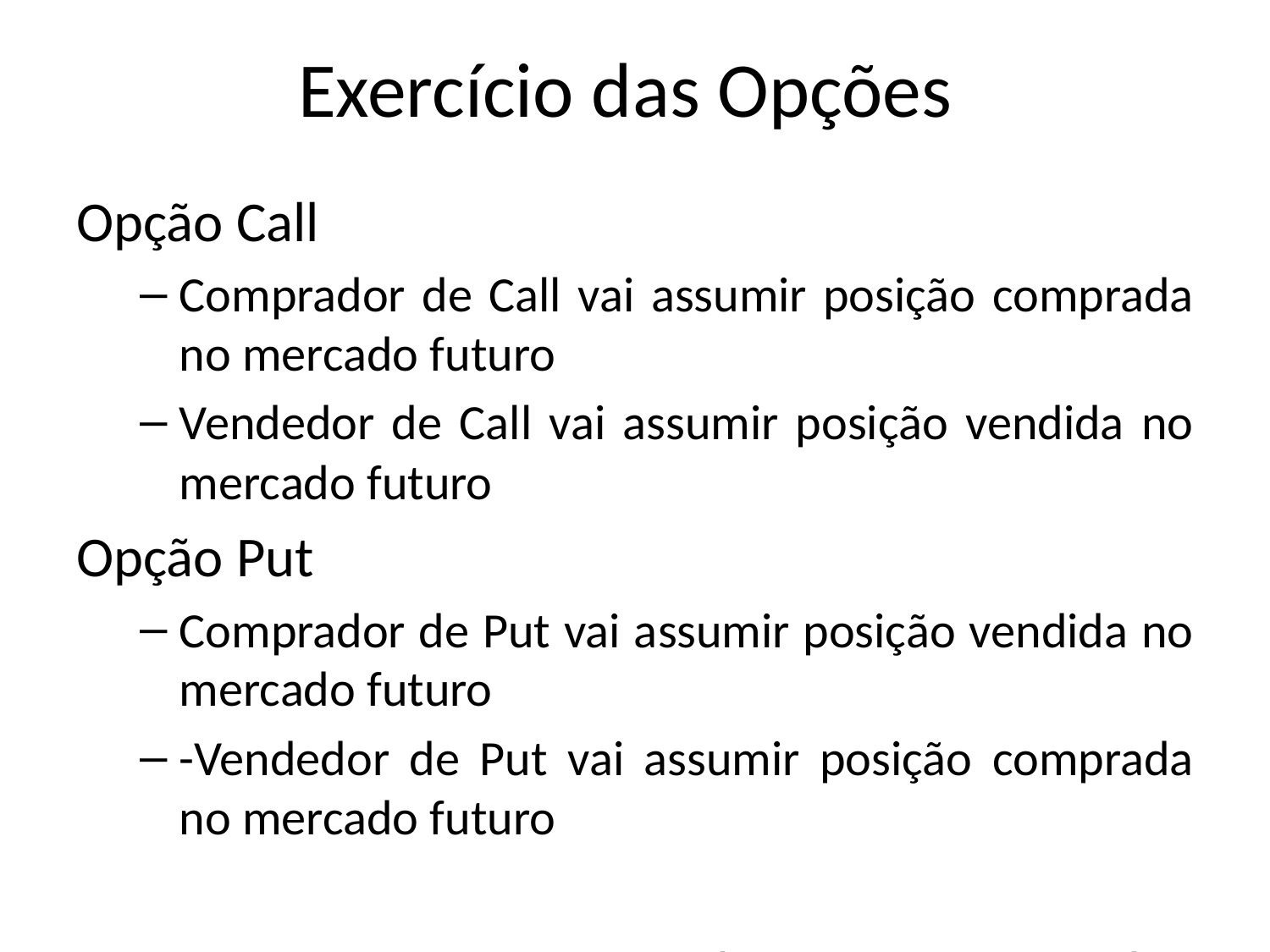

# Exercício das Opções
Opção Call
Comprador de Call vai assumir posição comprada no mercado futuro
Vendedor de Call vai assumir posição vendida no mercado futuro
Opção Put
Comprador de Put vai assumir posição vendida no mercado futuro
-Vendedor de Put vai assumir posição comprada no mercado futuro

-Posições serão encerradas nos mercados futuros